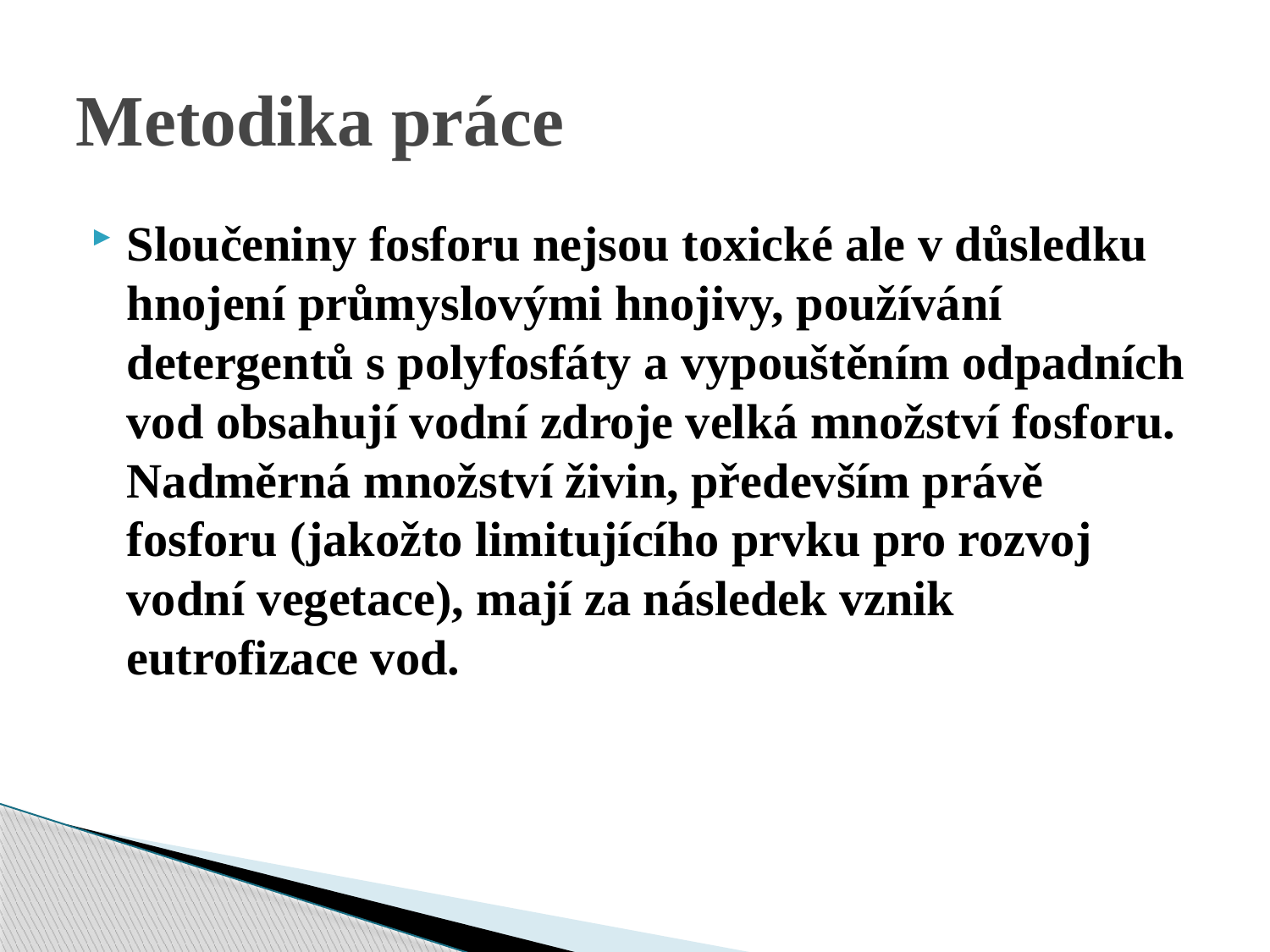

# Metodika práce
Sloučeniny fosforu nejsou toxické ale v důsledku hnojení průmyslovými hnojivy, používání detergentů s polyfosfáty a vypouštěním odpadních vod obsahují vodní zdroje velká množství fosforu. Nadměrná množství živin, především právě fosforu (jakožto limitujícího prvku pro rozvoj vodní vegetace), mají za následek vznik eutrofizace vod.